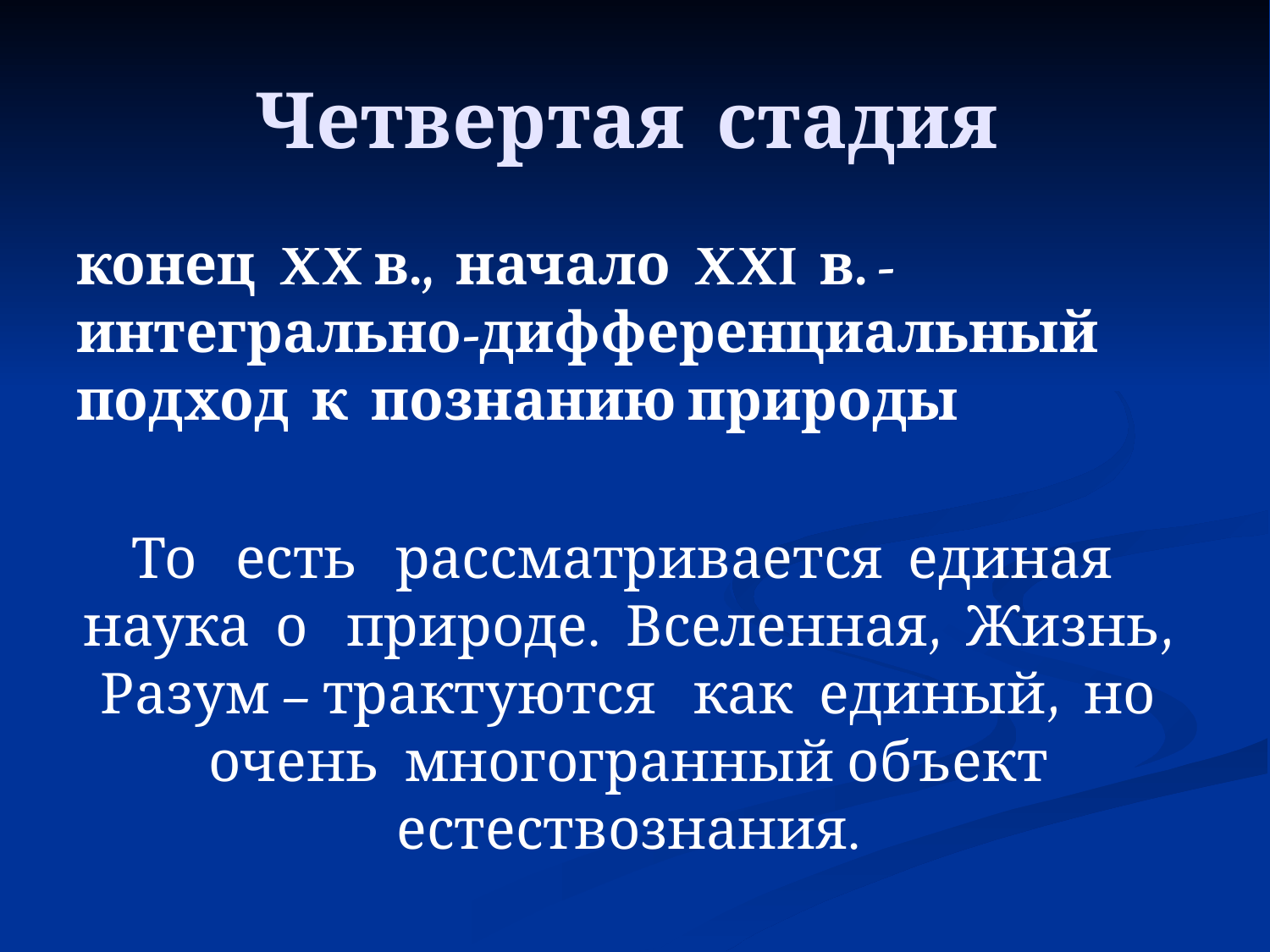

# Четвертая  стадия
конец  XX в.,  начало  XXI  в. - интегрально-дифференциальный  подход  к  познанию природы

То   есть   рассматривается  единая   наука  о   природе.  Вселенная,  Жизнь,  Разум – трактуются   как  единый,  но  очень  многогранный объект  естествознания.